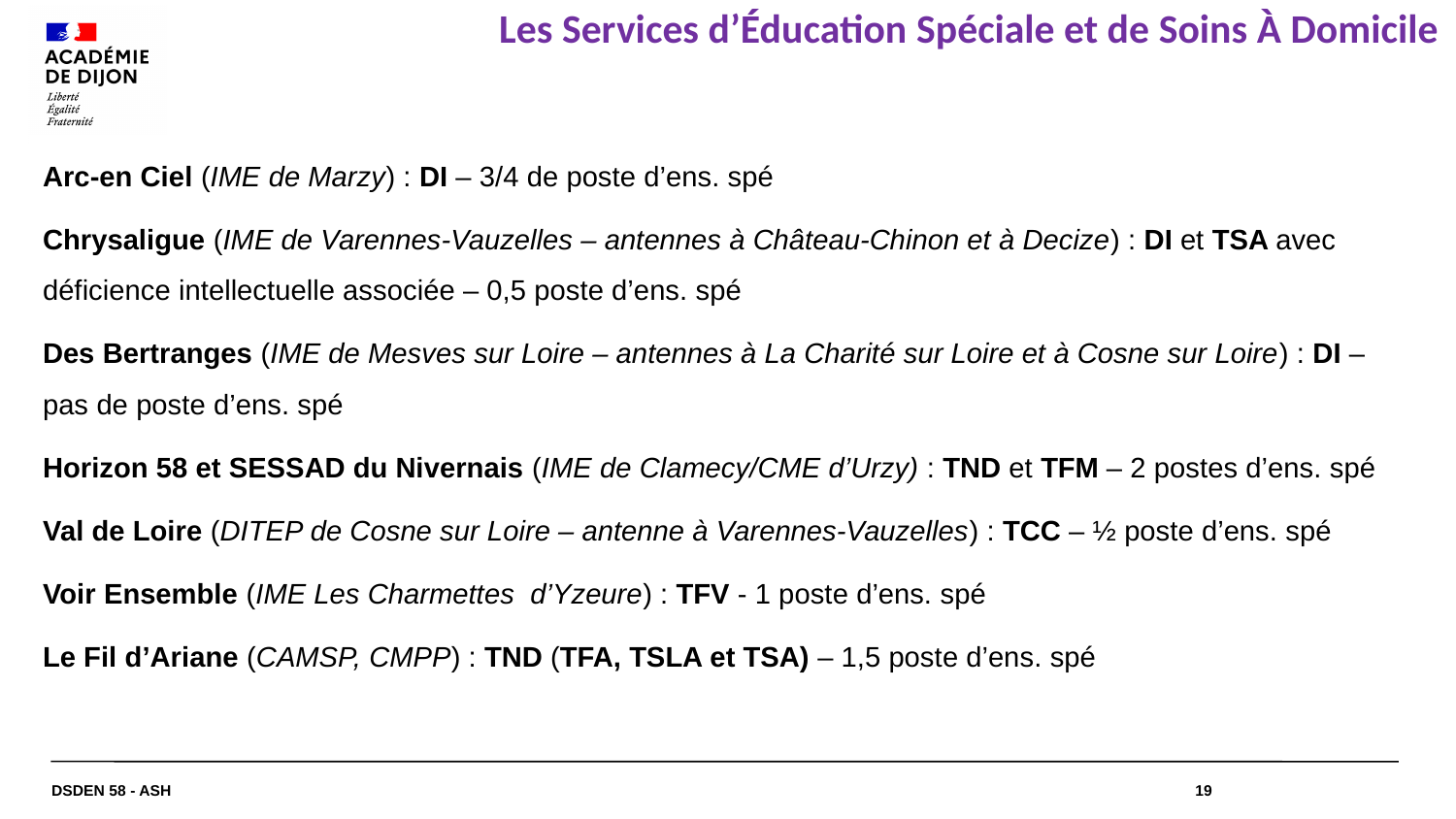

Les Services d’Éducation Spéciale et de Soins À Domicile
Arc-en Ciel (IME de Marzy) : DI – 3/4 de poste d’ens. spé
Chrysaligue (IME de Varennes-Vauzelles – antennes à Château-Chinon et à Decize) : DI et TSA avec déficience intellectuelle associée – 0,5 poste d’ens. spé
Des Bertranges (IME de Mesves sur Loire – antennes à La Charité sur Loire et à Cosne sur Loire) : DI – pas de poste d’ens. spé
Horizon 58 et SESSAD du Nivernais (IME de Clamecy/CME d’Urzy) : TND et TFM – 2 postes d’ens. spé
Val de Loire (DITEP de Cosne sur Loire – antenne à Varennes-Vauzelles) : TCC – ½ poste d’ens. spé
Voir Ensemble (IME Les Charmettes  d’Yzeure) : TFV - 1 poste d’ens. spé
Le Fil d’Ariane (CAMSP, CMPP) : TND (TFA, TSLA et TSA) – 1,5 poste d’ens. spé
DSDEN 58 - ASH
19